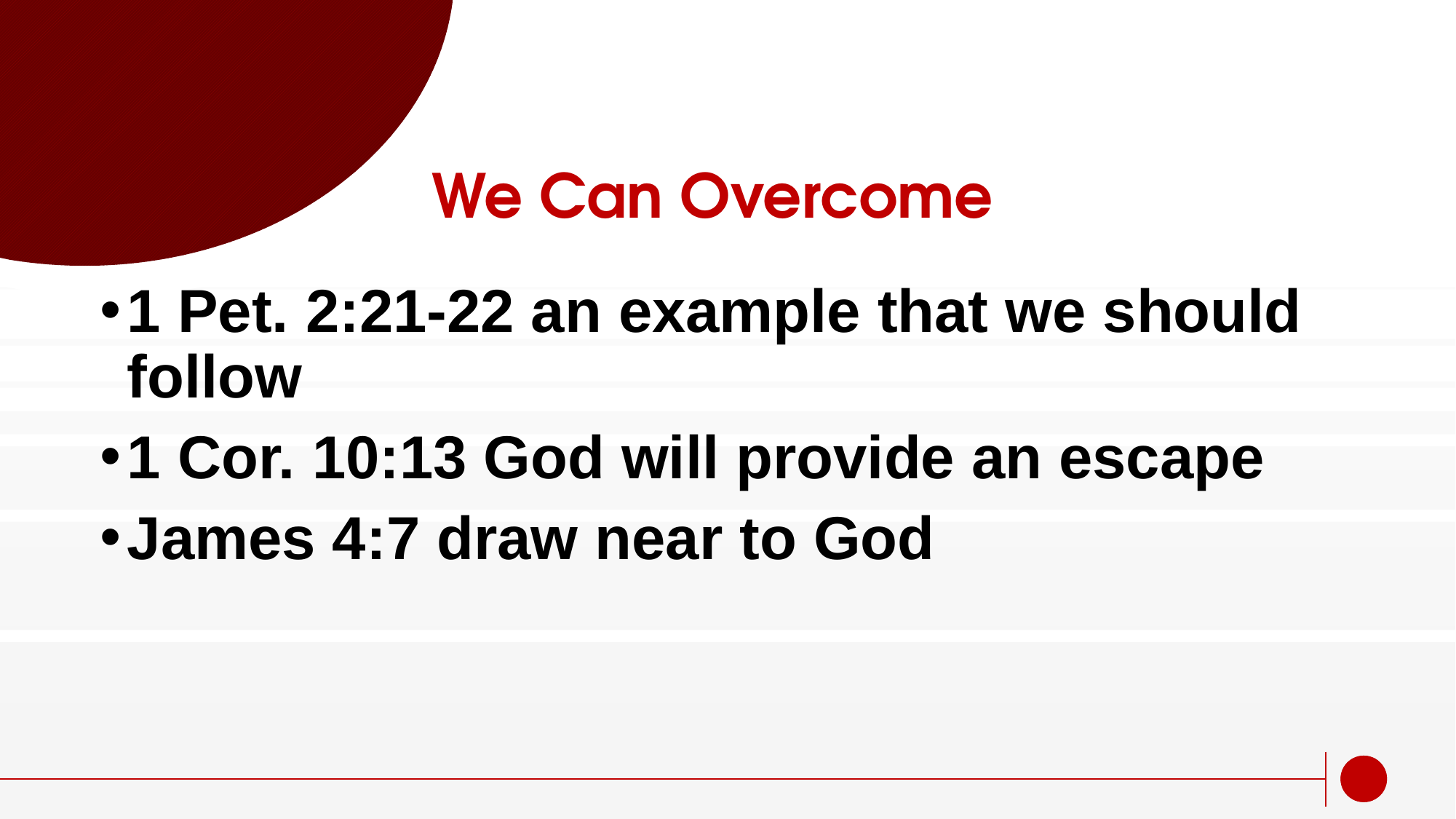

# We Can Overcome
1 Pet. 2:21-22 an example that we should follow
1 Cor. 10:13 God will provide an escape
James 4:7 draw near to God